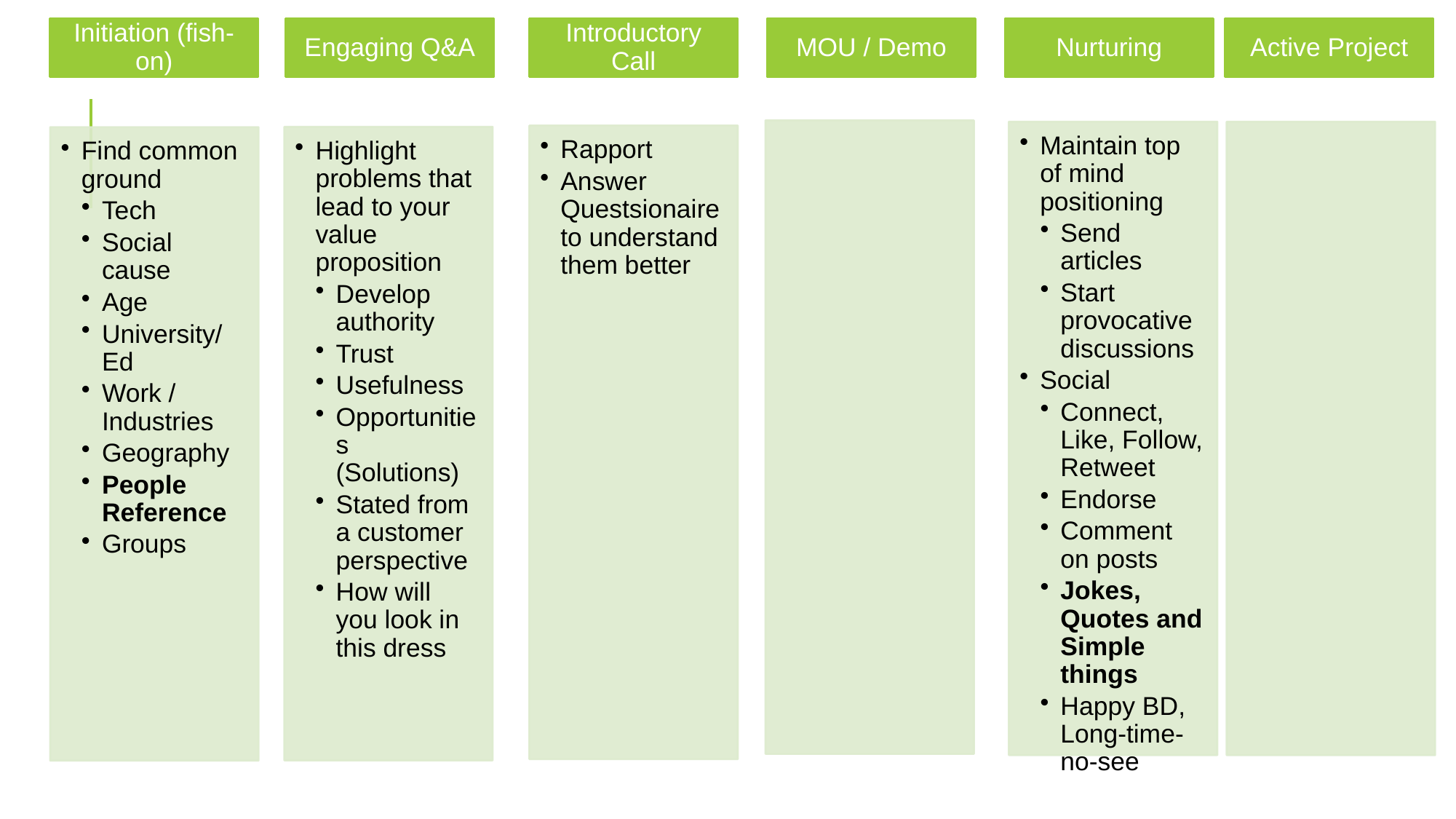

Initiation (fish-on)
Find common ground
Tech
Social cause
Age
University/Ed
Work / Industries
Geography
People Reference
Groups
Engaging Q&A
Highlight problems that lead to your value proposition
Develop authority
Trust
Usefulness
Opportunities (Solutions)
Stated from a customer perspective
How will you look in this dress

Introductory Call
Rapport
Answer Questsionaire to understand them better
MOU / Demo
Nurturing
Maintain top of mind positioning
Send articles
Start provocative discussions
Social
Connect, Like, Follow, Retweet
Endorse
Comment on posts
Jokes, Quotes and Simple things
Happy BD, Long-time-no-see

Active Project